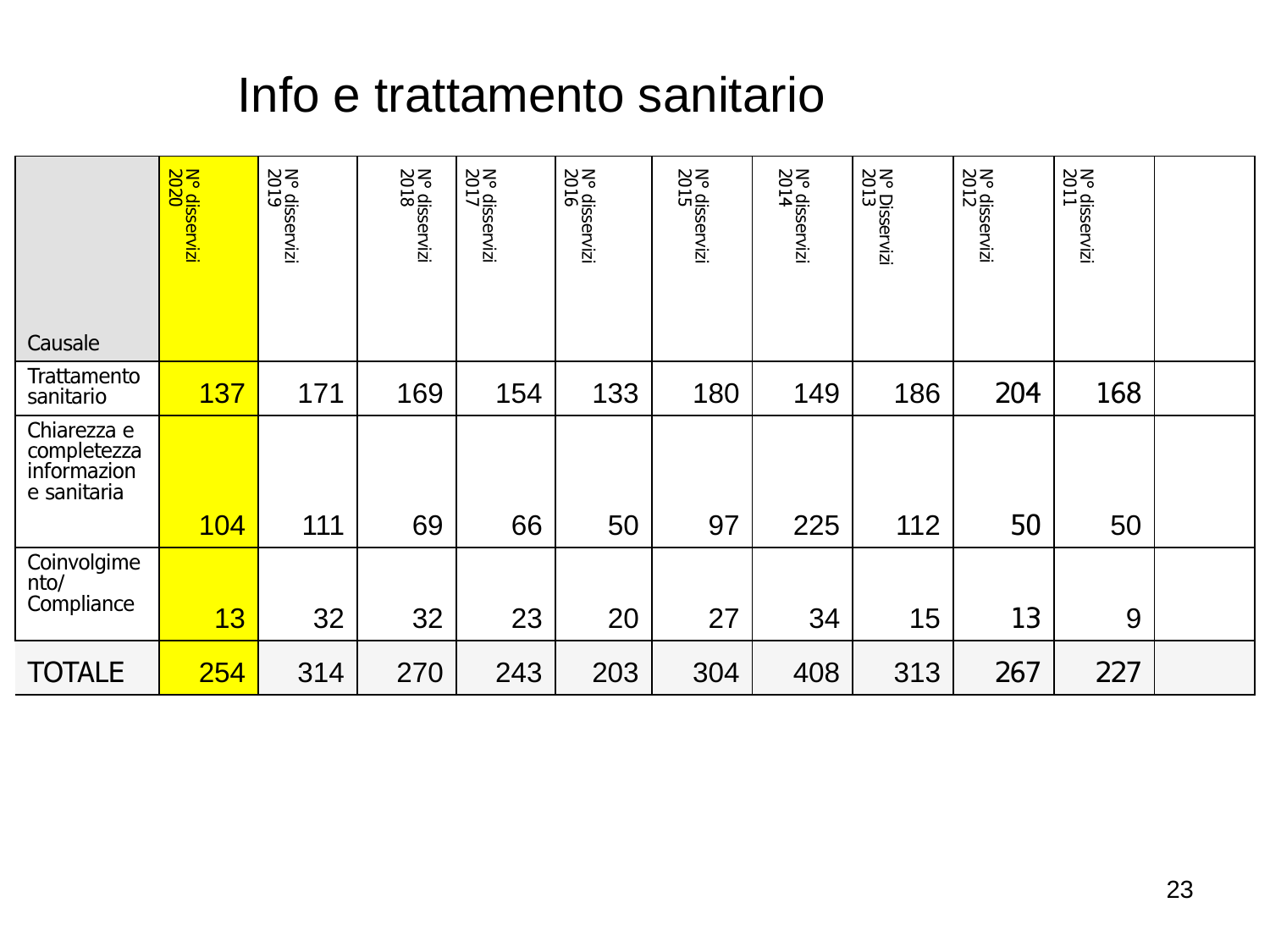

Info e trattamento sanitario
| Causale | N° disservizi 2020 | N° disservizi 2019 | N° disservizi 2018 | N° disservizi 2017 | N° disservizi 2016 | N° disservizi 2015 | N° disservizi 2014 | N° Disservizi 2013 | N° disservizi 2012 | N° disservizi 2011 |  |
| --- | --- | --- | --- | --- | --- | --- | --- | --- | --- | --- | --- |
| Trattamento sanitario | 137 | 171 | 169 | 154 | 133 | 180 | 149 | 186 | 204 | 168 |  |
| Chiarezza e completezza informazione sanitaria | 104 | 111 | 69 | 66 | 50 | 97 | 225 | 112 | 50 | 50 |  |
| Coinvolgimento/Compliance | 13 | 32 | 32 | 23 | 20 | 27 | 34 | 15 | 13 | 9 |  |
| TOTALE | 254 | 314 | 270 | 243 | 203 | 304 | 408 | 313 | 267 | 227 |  |

23